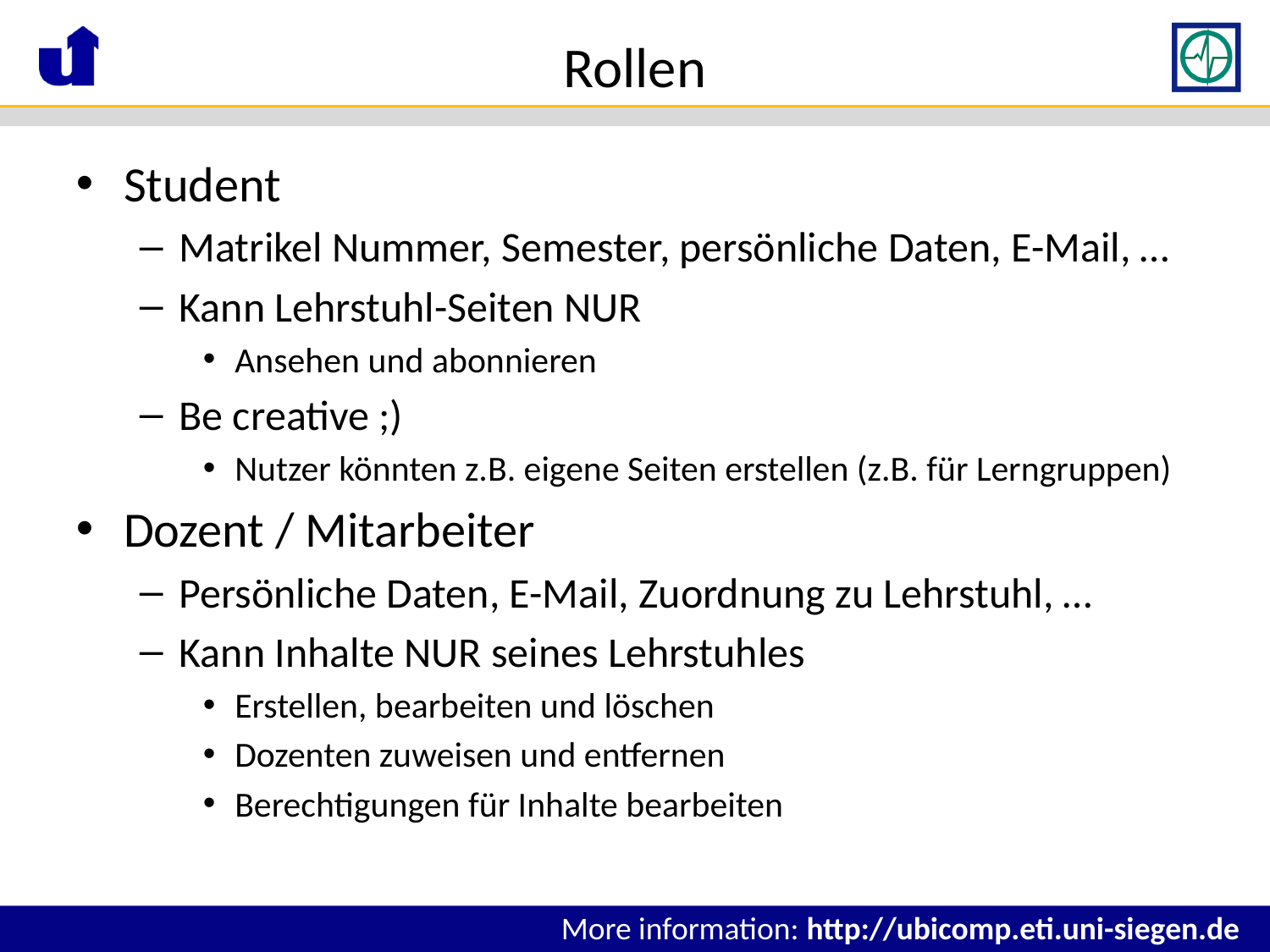

# Rollen
Student
Matrikel Nummer, Semester, persönliche Daten, E-Mail, …
Kann Lehrstuhl-Seiten NUR
Ansehen und abonnieren
Be creative ;)
Nutzer könnten z.B. eigene Seiten erstellen (z.B. für Lerngruppen)
Dozent / Mitarbeiter
Persönliche Daten, E-Mail, Zuordnung zu Lehrstuhl, …
Kann Inhalte NUR seines Lehrstuhles
Erstellen, bearbeiten und löschen
Dozenten zuweisen und entfernen
Berechtigungen für Inhalte bearbeiten